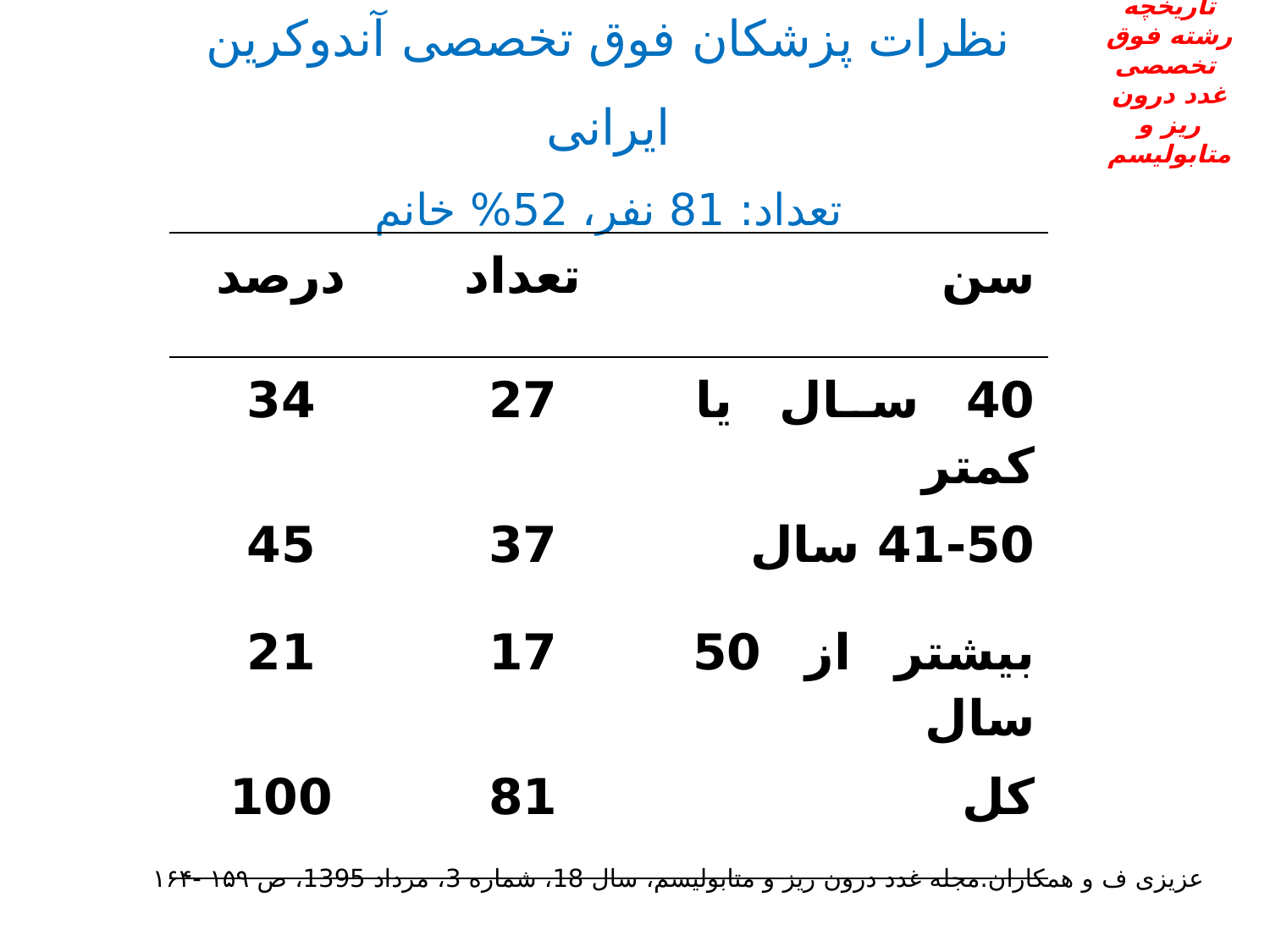

تاریخچه رشته فوق تخصصی
غدد درون ریز و متابولیسم
# نظرات پزشکان فوق تخصصی آندوکرین ایرانی تعداد: 81 نفر، 52% خانم
| درصد | تعداد | سن |
| --- | --- | --- |
| 34 | 27 | 40 سال یا کمتر |
| 45 | 37 | 41-50 سال |
| 21 | 17 | بیشتر از 50 سال |
| 100 | 81 | کل |
عزیزی ف و همکاران.مجله غدد درون ریز و متابولیسم، سال 18، شماره 3، مرداد 1395، ص ۱۵۹ -۱۶۴